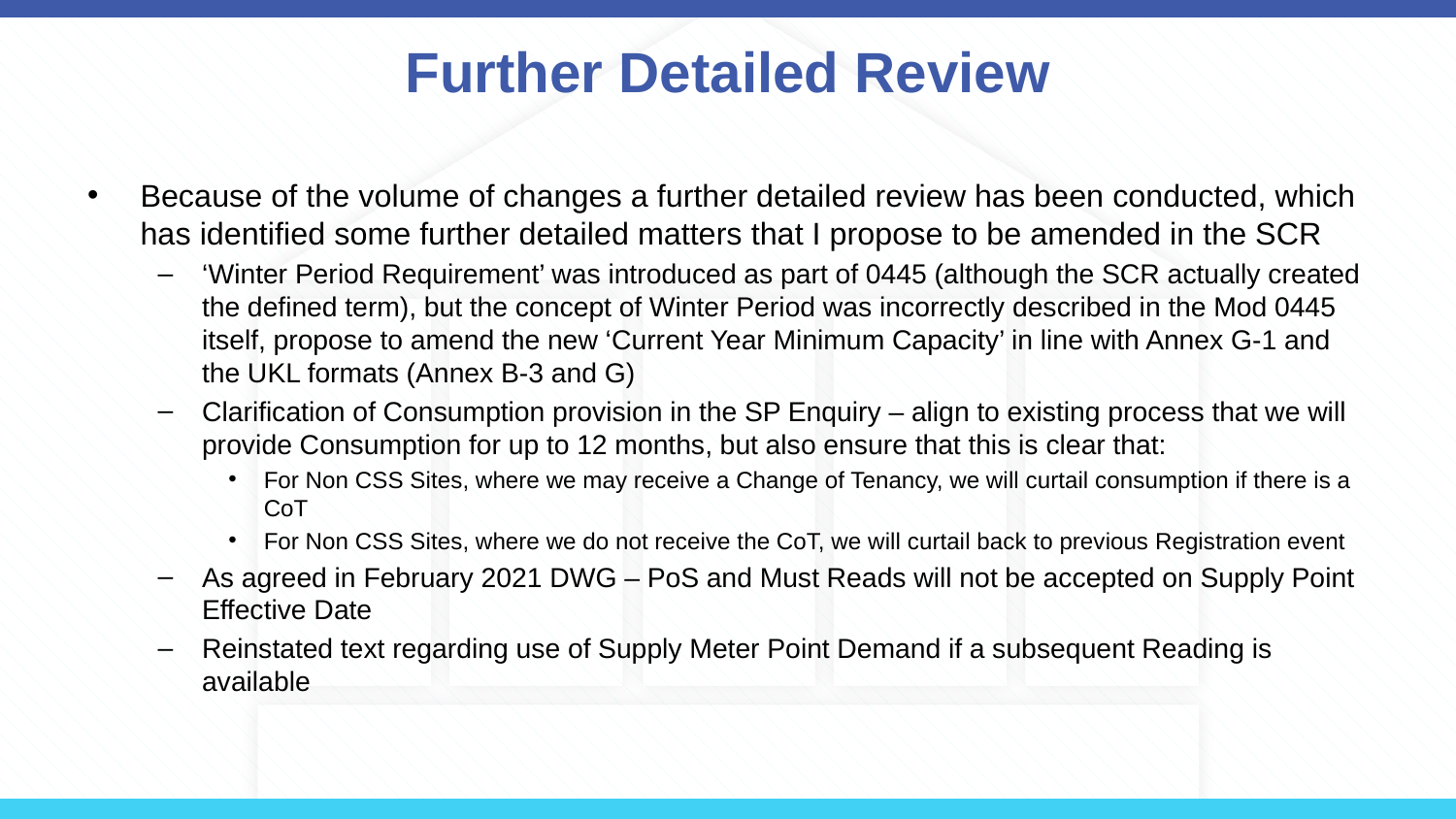

# Further Detailed Review
Because of the volume of changes a further detailed review has been conducted, which has identified some further detailed matters that I propose to be amended in the SCR
‘Winter Period Requirement’ was introduced as part of 0445 (although the SCR actually created the defined term), but the concept of Winter Period was incorrectly described in the Mod 0445 itself, propose to amend the new ‘Current Year Minimum Capacity’ in line with Annex G-1 and the UKL formats (Annex B-3 and G)
Clarification of Consumption provision in the SP Enquiry – align to existing process that we will provide Consumption for up to 12 months, but also ensure that this is clear that:
For Non CSS Sites, where we may receive a Change of Tenancy, we will curtail consumption if there is a CoT
For Non CSS Sites, where we do not receive the CoT, we will curtail back to previous Registration event
As agreed in February 2021 DWG – PoS and Must Reads will not be accepted on Supply Point Effective Date
Reinstated text regarding use of Supply Meter Point Demand if a subsequent Reading is available